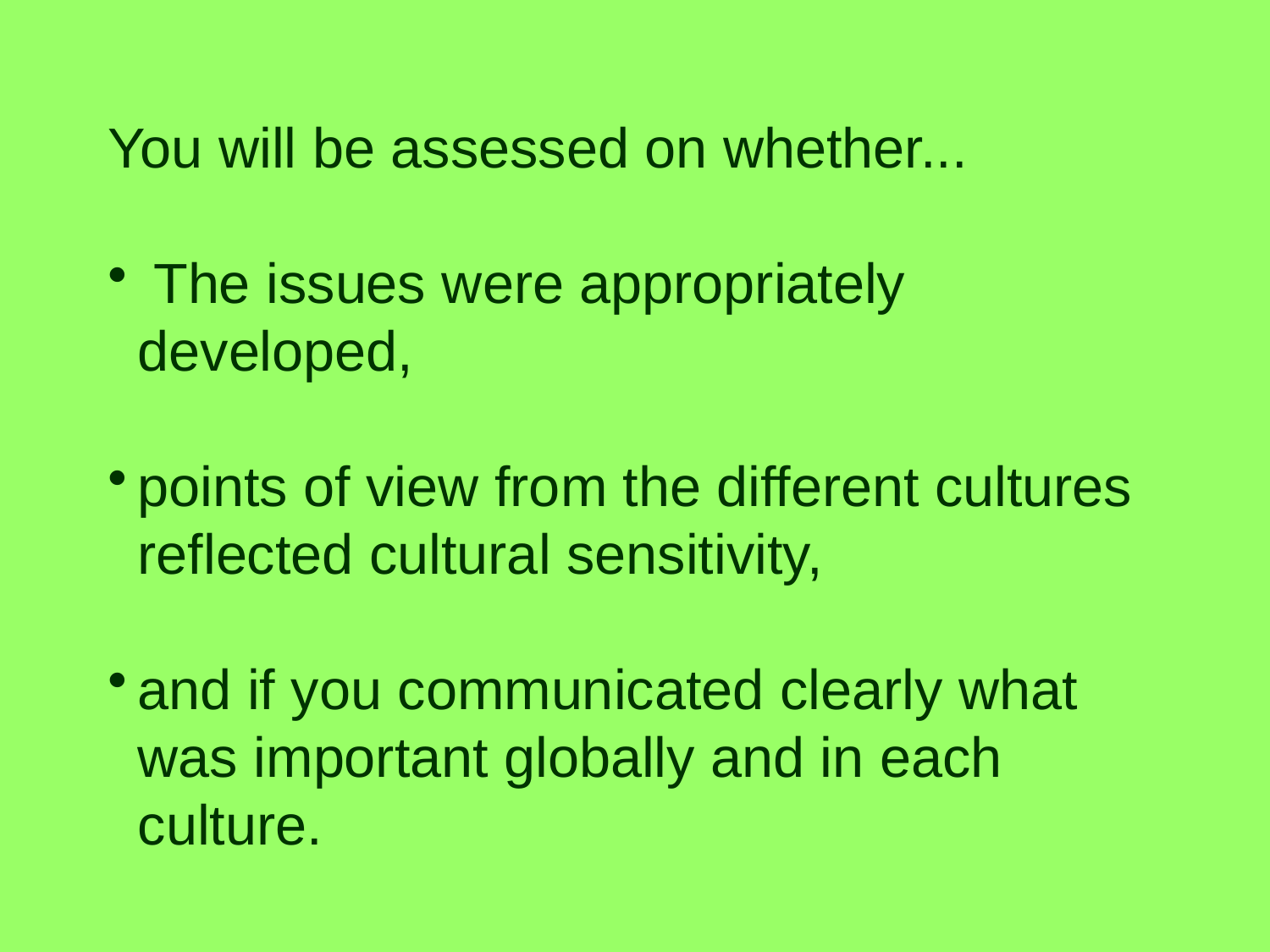

You will be assessed on whether...

 The issues were appropriately developed,

points of view from the different cultures reflected cultural sensitivity,

and if you communicated clearly what was important globally and in each culture.